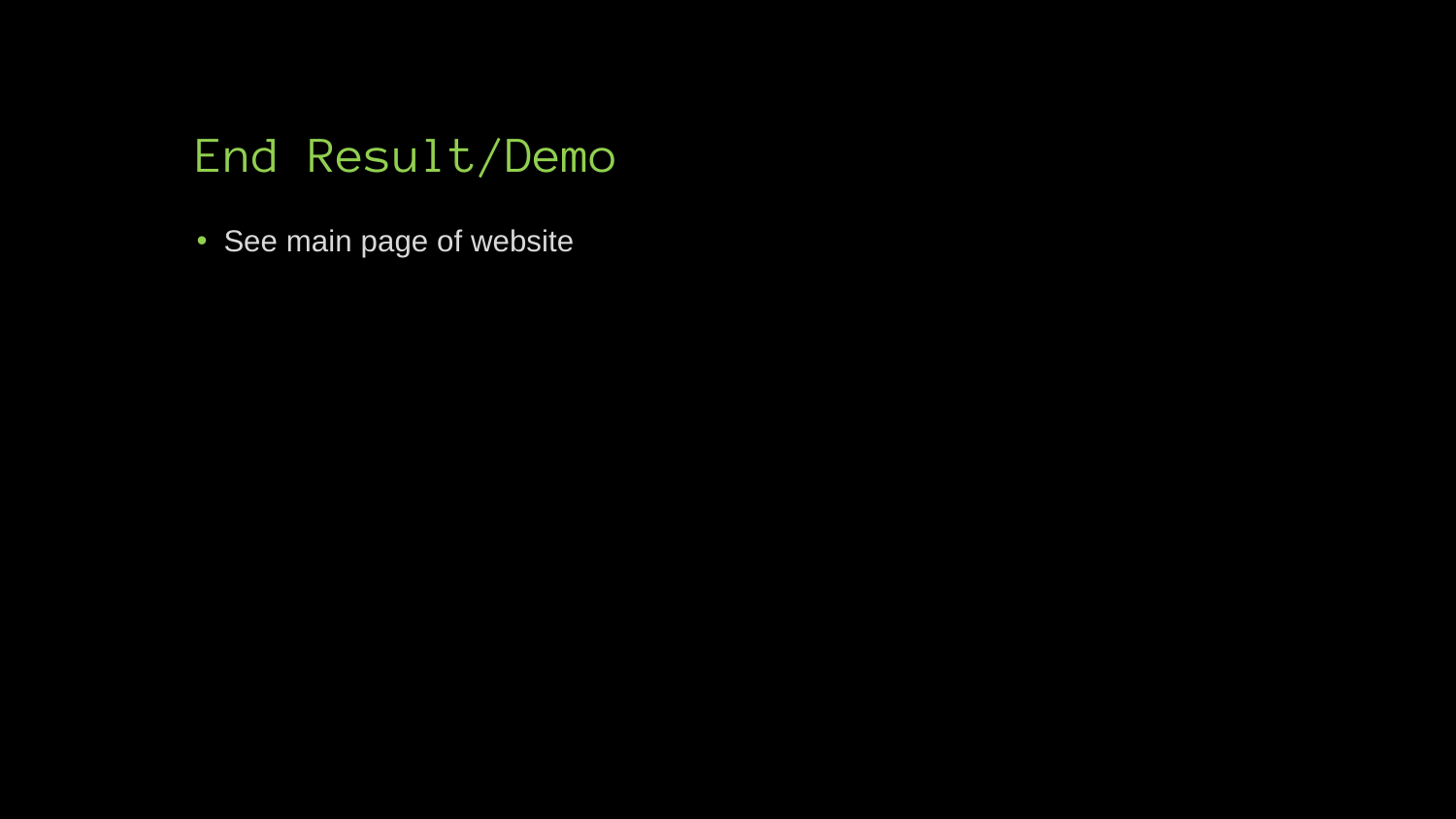

# End Result/Demo
See main page of website